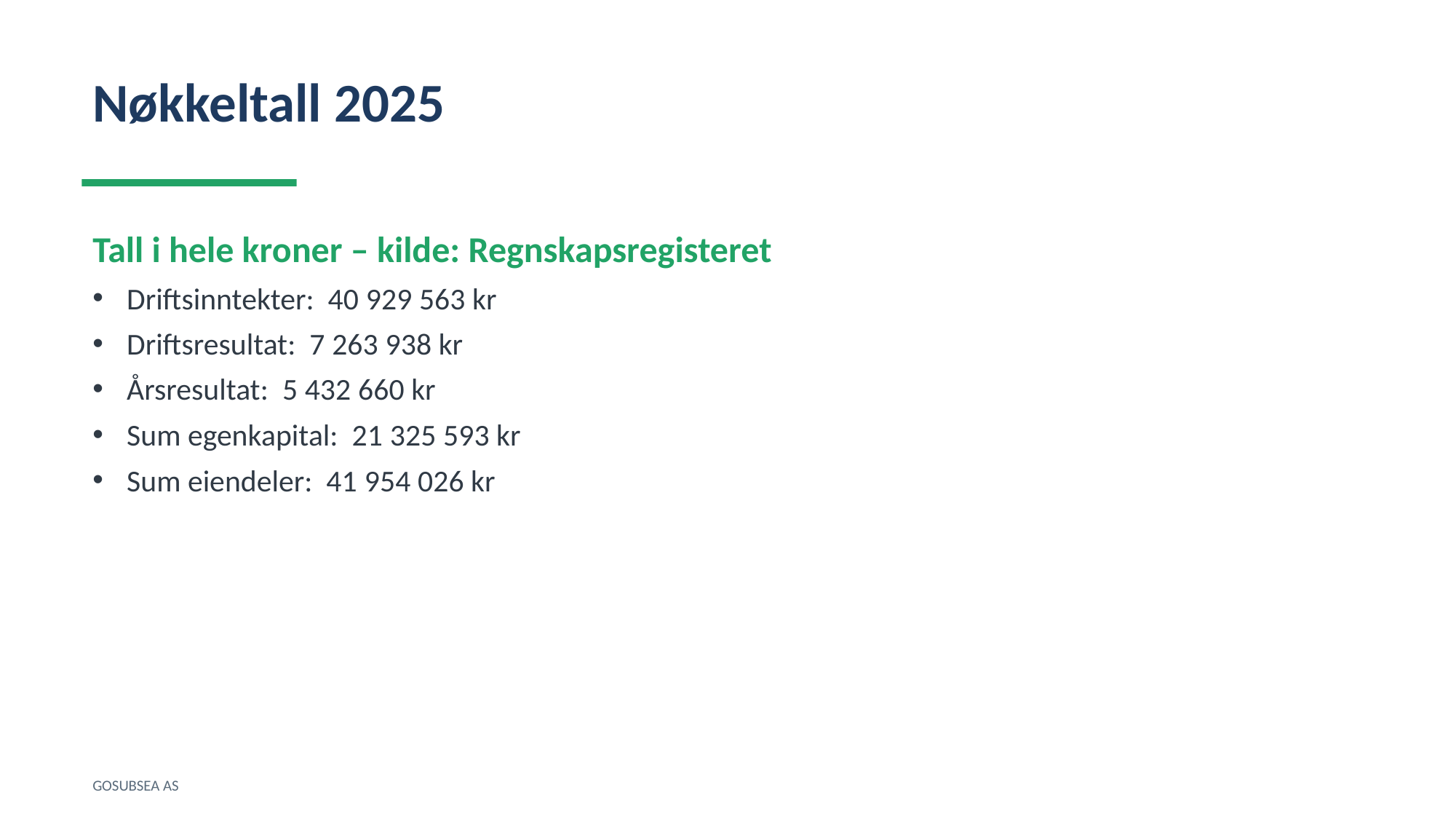

Nøkkeltall 2025

Tall i hele kroner – kilde: Regnskapsregisteret
Driftsinntekter:  40 929 563 kr
Driftsresultat:  7 263 938 kr
Årsresultat:  5 432 660 kr
Sum egenkapital:  21 325 593 kr
Sum eiendeler:  41 954 026 kr
GOSUBSEA AS